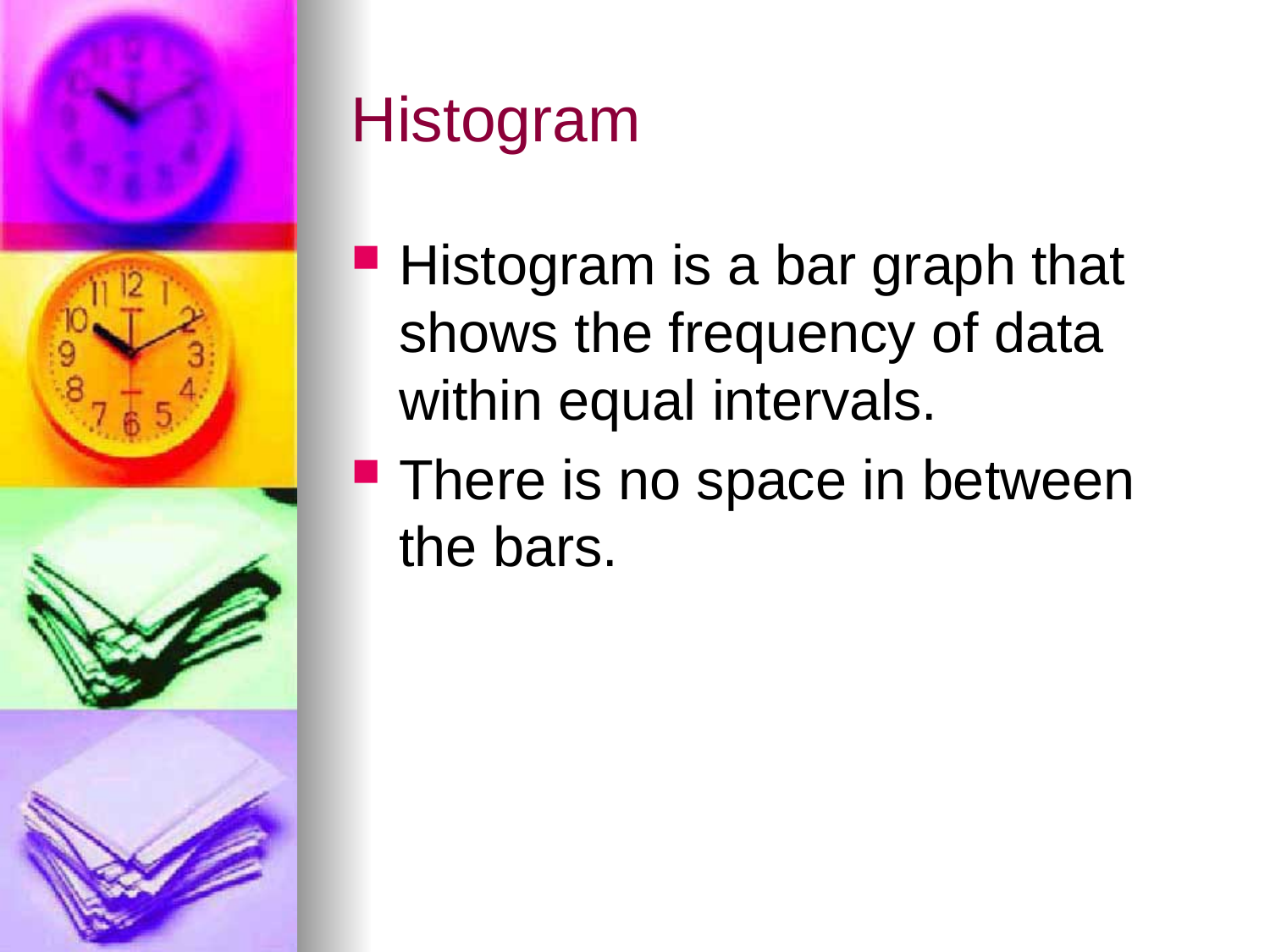

# Histogram
Histogram is a bar graph that shows the frequency of data within equal intervals.
There is no space in between the bars.